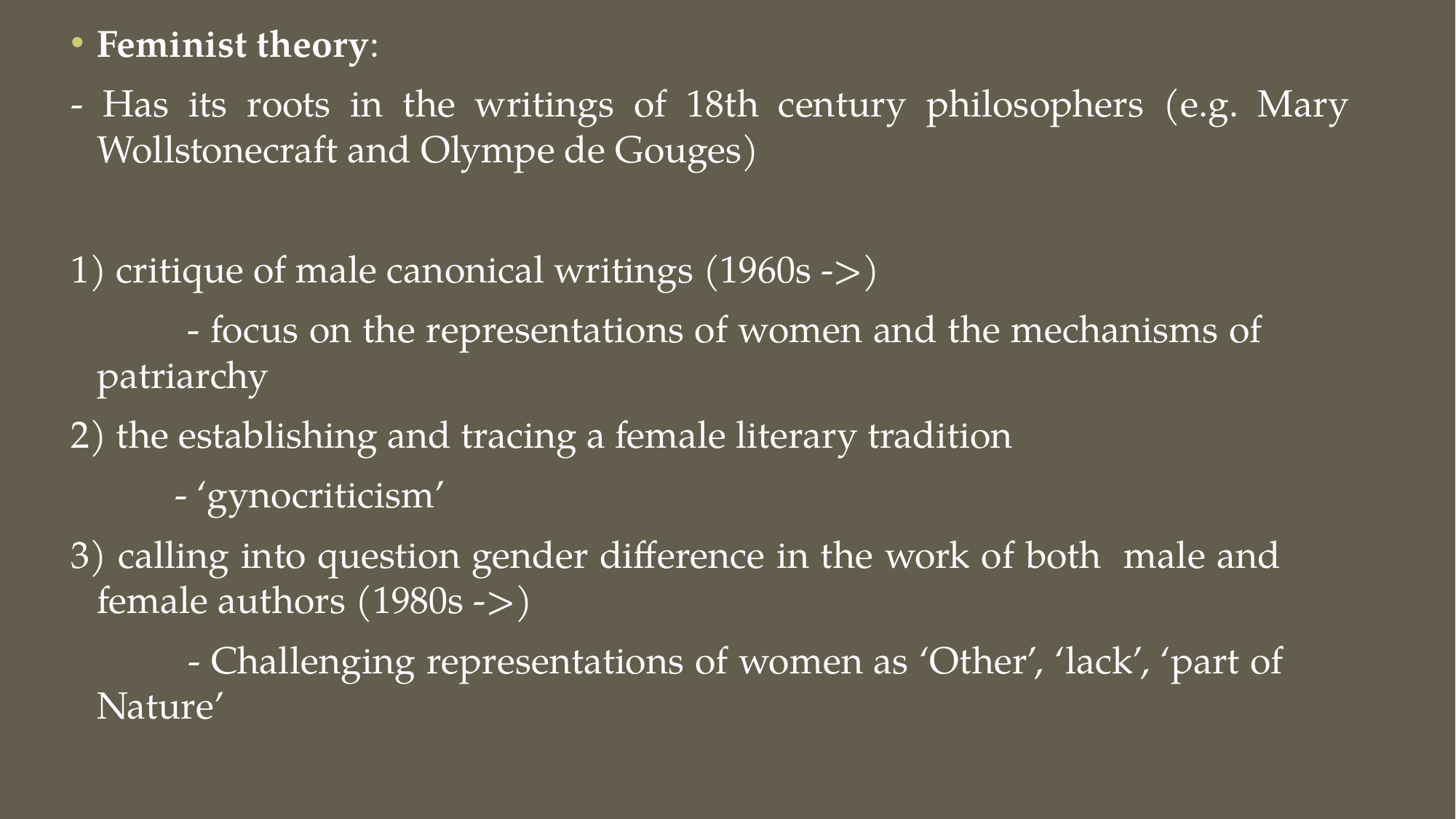

Feminist theory:
- Has its roots in the writings of 18th century philosophers (e.g. Mary 	Wollstonecraft and Olympe de Gouges)

1) critique of male canonical writings (1960s ->)
           - focus on the representations of women and the mechanisms of 		patriarchy
2) the establishing and tracing a female literary tradition
           - ‘gynocriticism’
3) calling into question gender difference in the work of both  male and 	female authors (1980s ->)
           - Challenging representations of women as ‘Other’, ‘lack’, ‘part of 		Nature’